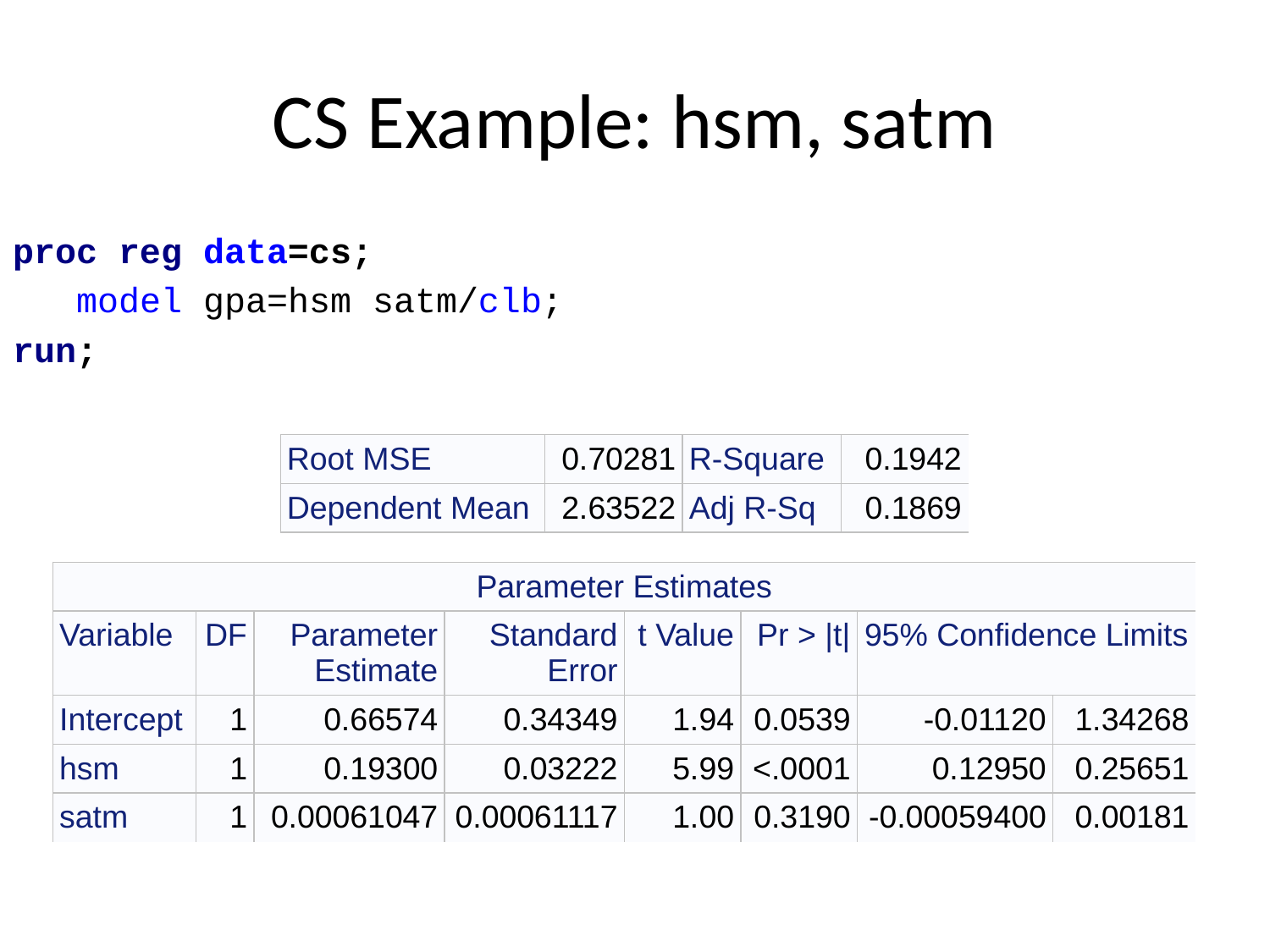

# CS Example: hsm, satm
proc reg data=cs;
   model gpa=hsm satm/clb;
run;

| Root MSE | 0.70281 | R-Square | 0.1942 |
| --- | --- | --- | --- |
| Dependent Mean | 2.63522 | Adj R-Sq | 0.1869 |
| Parameter Estimates |  |  |  |  |  |  |  |
| --- | --- | --- | --- | --- | --- | --- | --- |
| Variable | DF | Parameter Estimate | Standard Error | t Value | Pr > |t| | 95% Confidence Limits |  |
| Intercept | 1 | 0.66574 | 0.34349 | 1.94 | 0.0539 | -0.01120 | 1.34268 |
| hsm | 1 | 0.19300 | 0.03222 | 5.99 | <.0001 | 0.12950 | 0.25651 |
| satm | 1 | 0.00061047 | 0.00061117 | 1.00 | 0.3190 | -0.00059400 | 0.00181 |